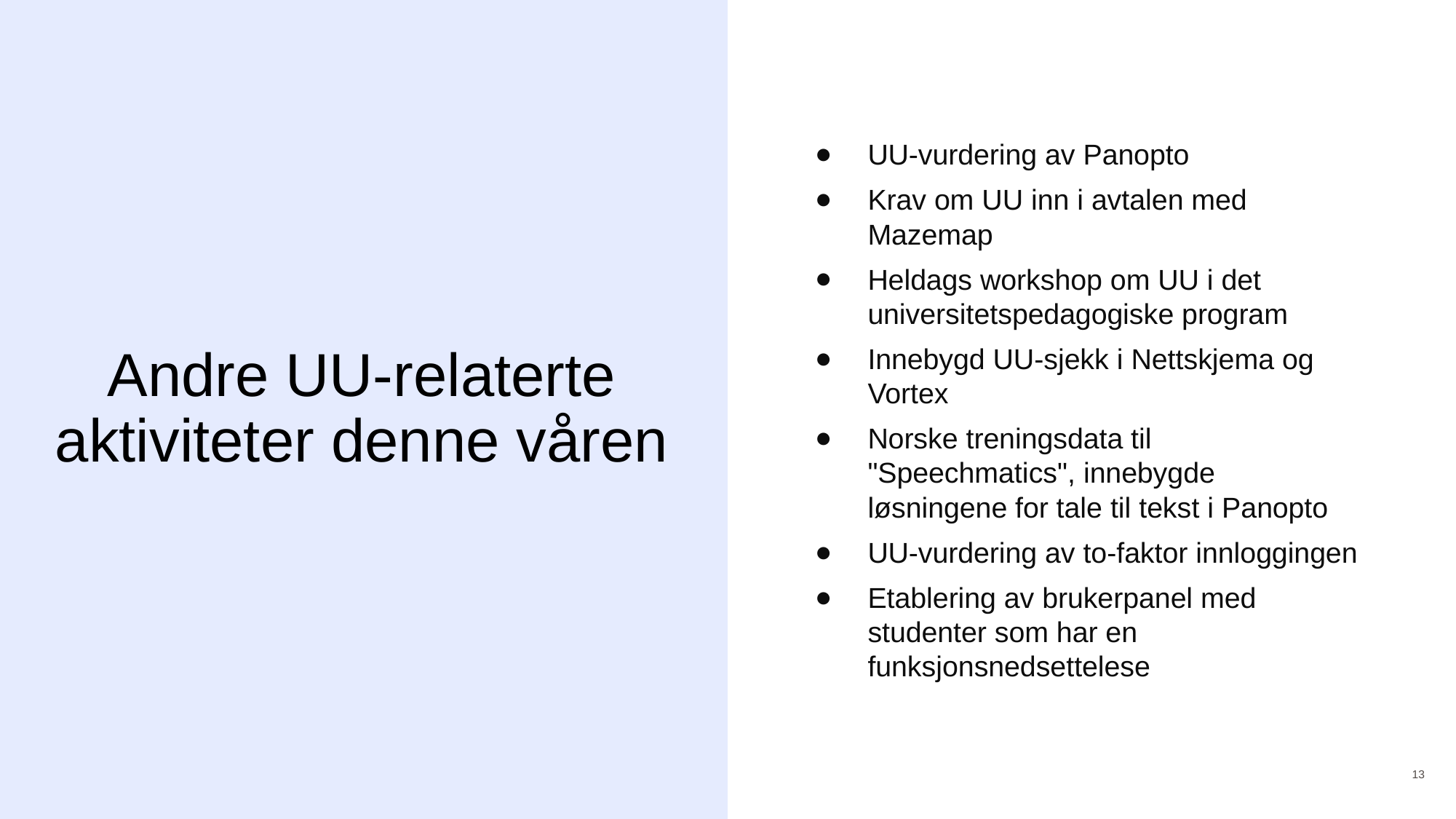

UU-vurdering av Panopto
Krav om UU inn i avtalen med Mazemap
Heldags workshop om UU i det universitetspedagogiske program
Innebygd UU-sjekk i Nettskjema og Vortex
Norske treningsdata til "Speechmatics", innebygde løsningene for tale til tekst i Panopto
UU-vurdering av to-faktor innloggingen
Etablering av brukerpanel med studenter som har en funksjonsnedsettelese
# Andre UU-relaterte aktiviteter denne våren
13